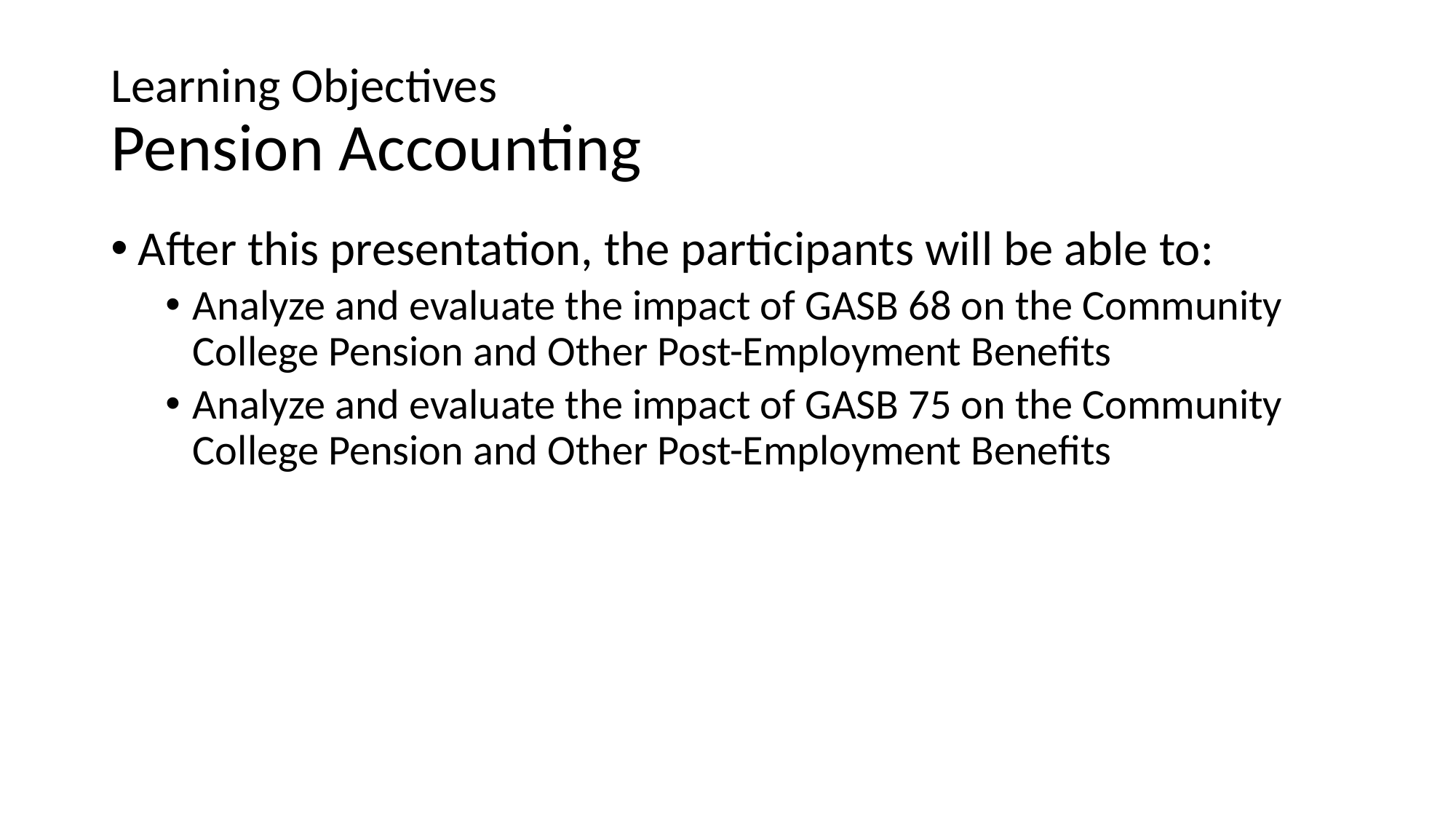

# Learning Objectives Pension Accounting
After this presentation, the participants will be able to:
Analyze and evaluate the impact of GASB 68 on the Community College Pension and Other Post-Employment Benefits
Analyze and evaluate the impact of GASB 75 on the Community College Pension and Other Post-Employment Benefits